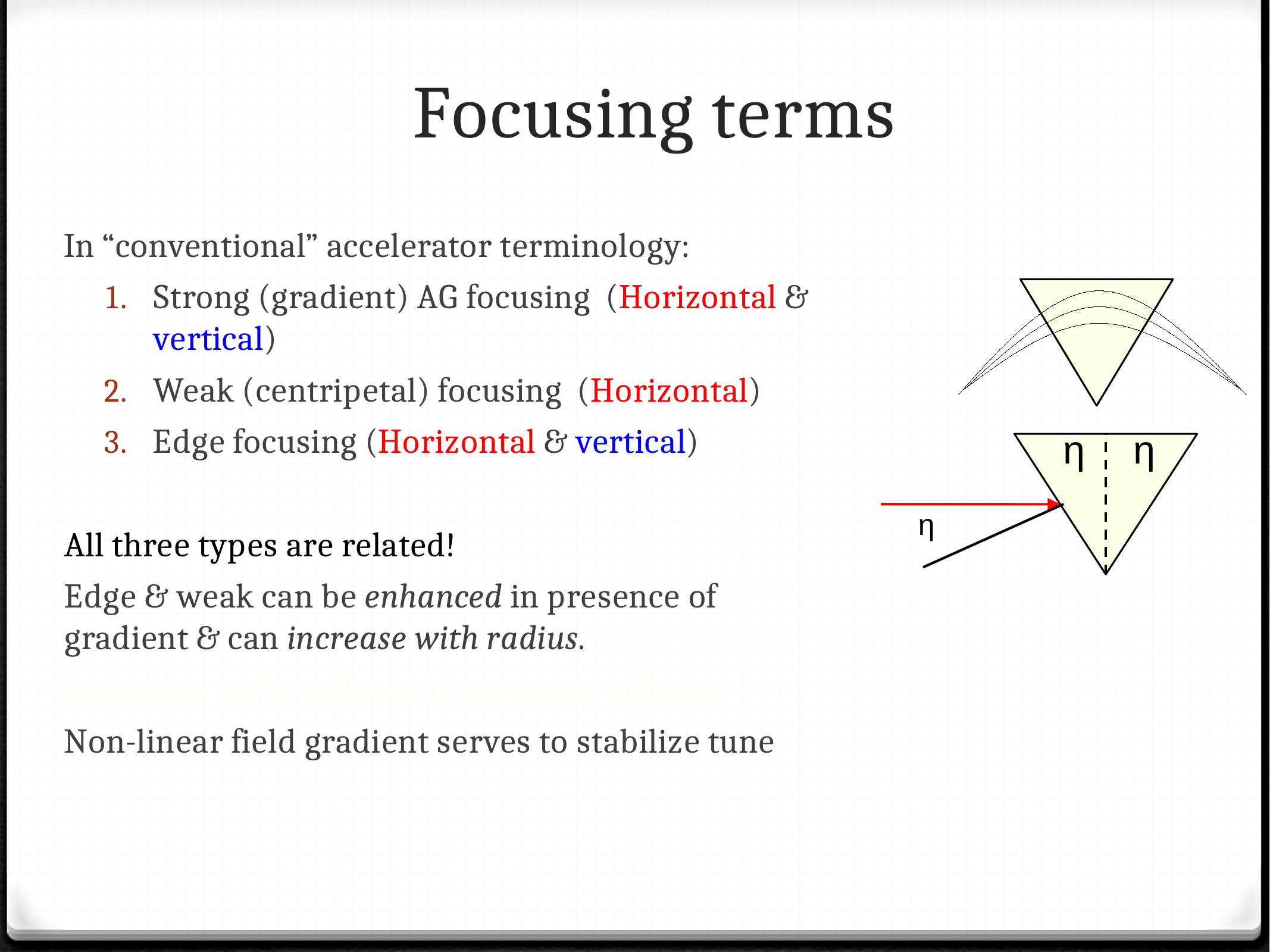

# Focusing terms
In “conventional” accelerator terminology:
Strong (gradient) AG focusing  (Horizontal & vertical)
Weak (centripetal) focusing  (Horizontal)
Edge focusing (Horizontal & vertical)

All three types are related!
Edge & weak can be enhanced in presence of gradient & can increase with radius.
Focusing can be tailored to meet our criteria.
Non-linear field gradient serves to stabilize tune

η
η

η